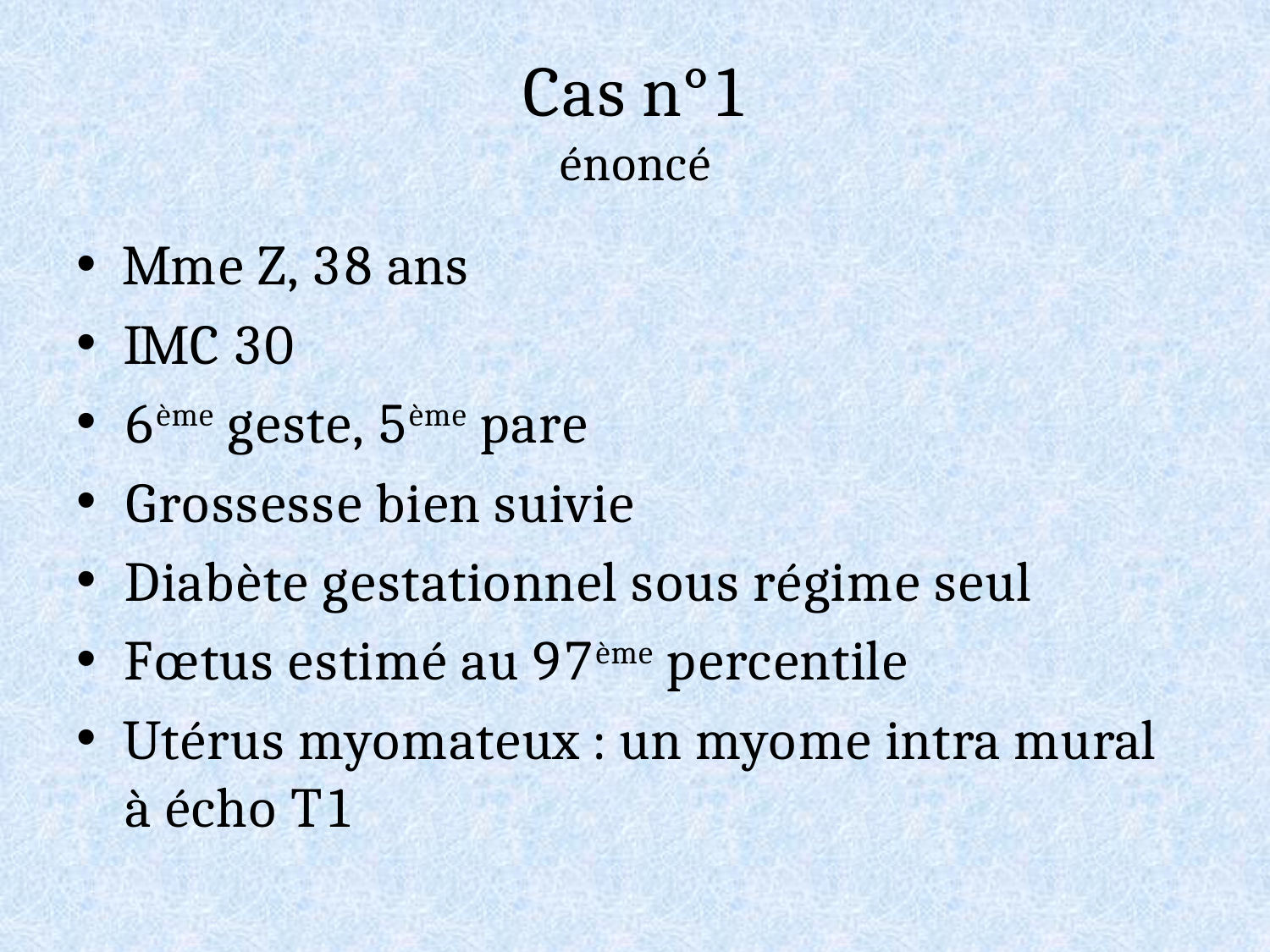

# Cas n°1 énoncé
Mme Z, 38 ans
IMC 30
6ème geste, 5ème pare
Grossesse bien suivie
Diabète gestationnel sous régime seul
Fœtus estimé au 97ème percentile
Utérus myomateux : un myome intra mural à écho T1